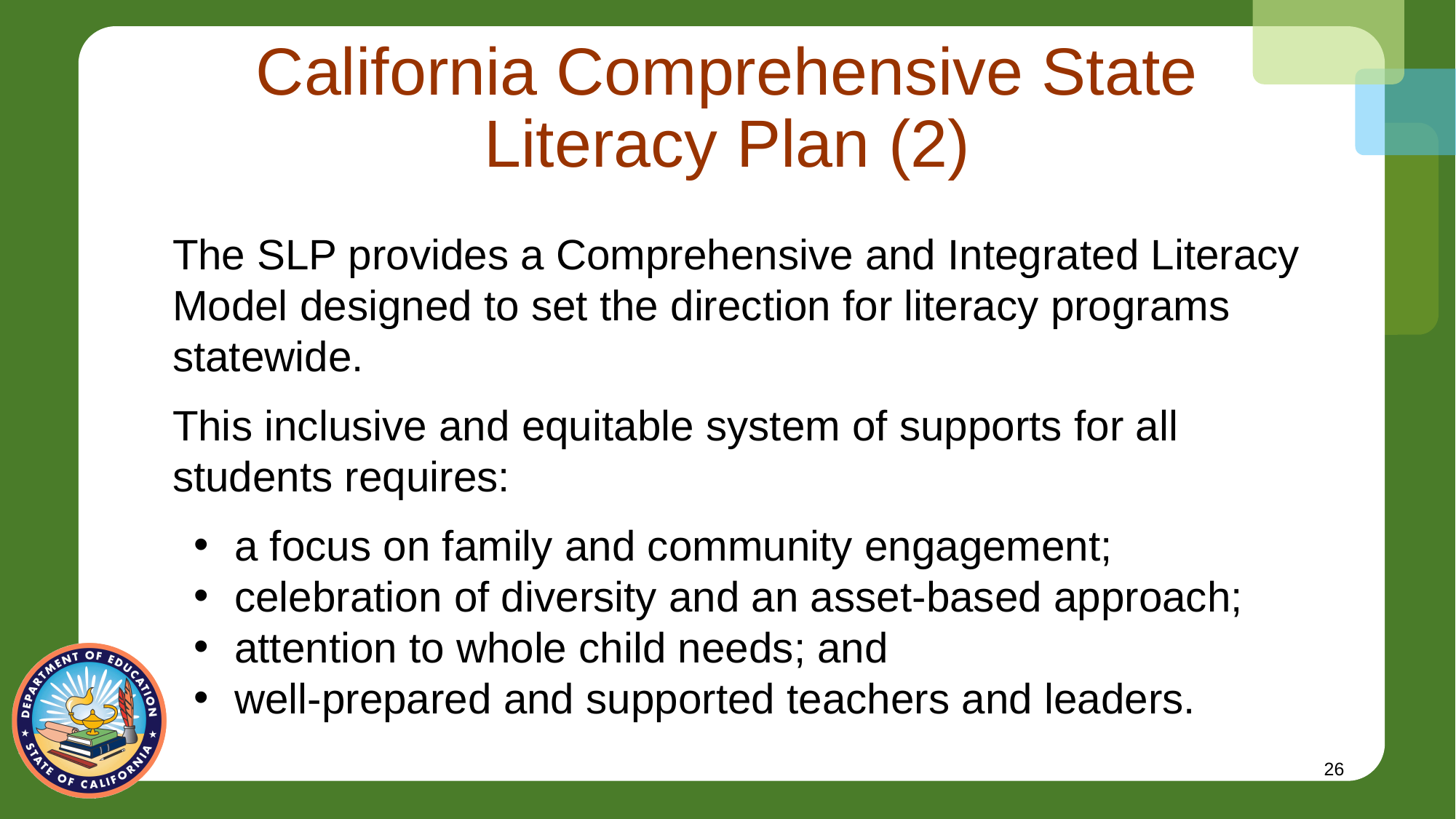

# California Comprehensive State Literacy Plan (2)
The SLP provides a Comprehensive and Integrated Literacy Model designed to set the direction for literacy programs statewide.
This inclusive and equitable system of supports for all students requires:
a focus on family and community engagement;
celebration of diversity and an asset-based approach;
attention to whole child needs; and
well-prepared and supported teachers and leaders.
26